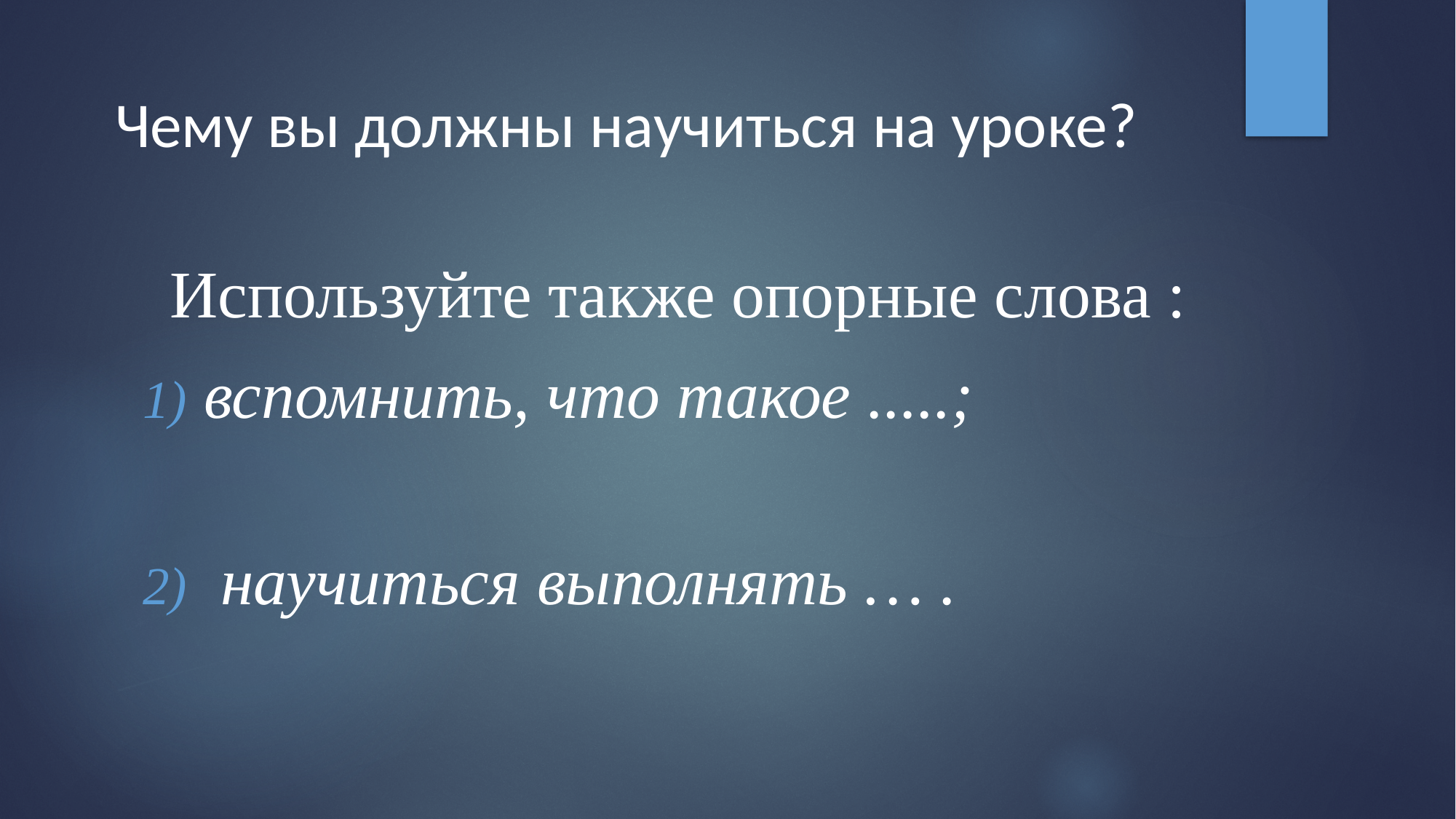

# Чему вы должны научиться на уроке?
Используйте также опорные слова :
вспомнить, что такое .....;
 научиться выполнять … .